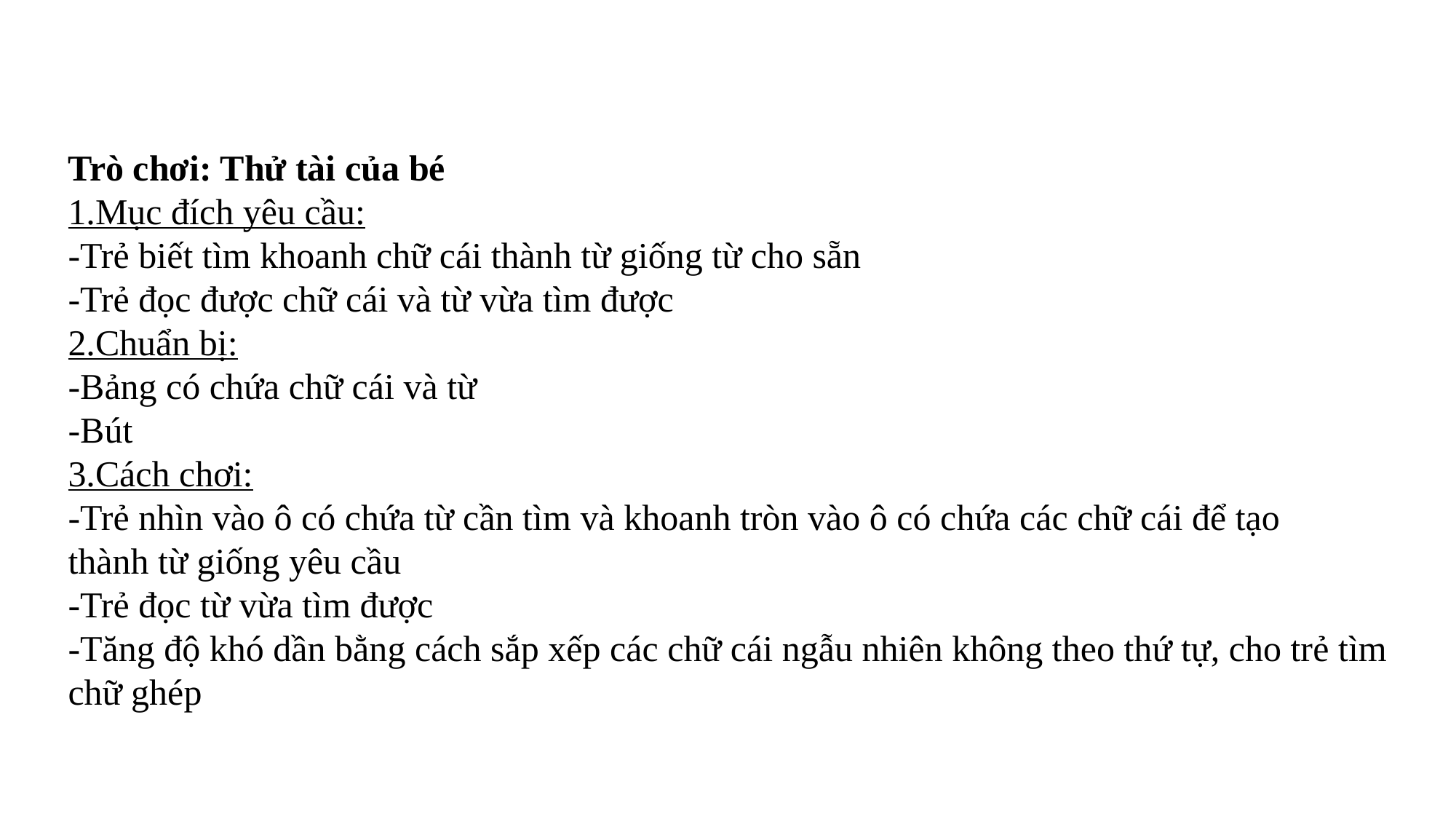

Trò chơi: Thử tài của bé
1.Mục đích yêu cầu:
-Trẻ biết tìm khoanh chữ cái thành từ giống từ cho sẵn
-Trẻ đọc được chữ cái và từ vừa tìm được
2.Chuẩn bị:
-Bảng có chứa chữ cái và từ
-Bút
3.Cách chơi:
-Trẻ nhìn vào ô có chứa từ cần tìm và khoanh tròn vào ô có chứa các chữ cái để tạo
thành từ giống yêu cầu
-Trẻ đọc từ vừa tìm được
-Tăng độ khó dần bằng cách sắp xếp các chữ cái ngẫu nhiên không theo thứ tự, cho trẻ tìm
chữ ghép